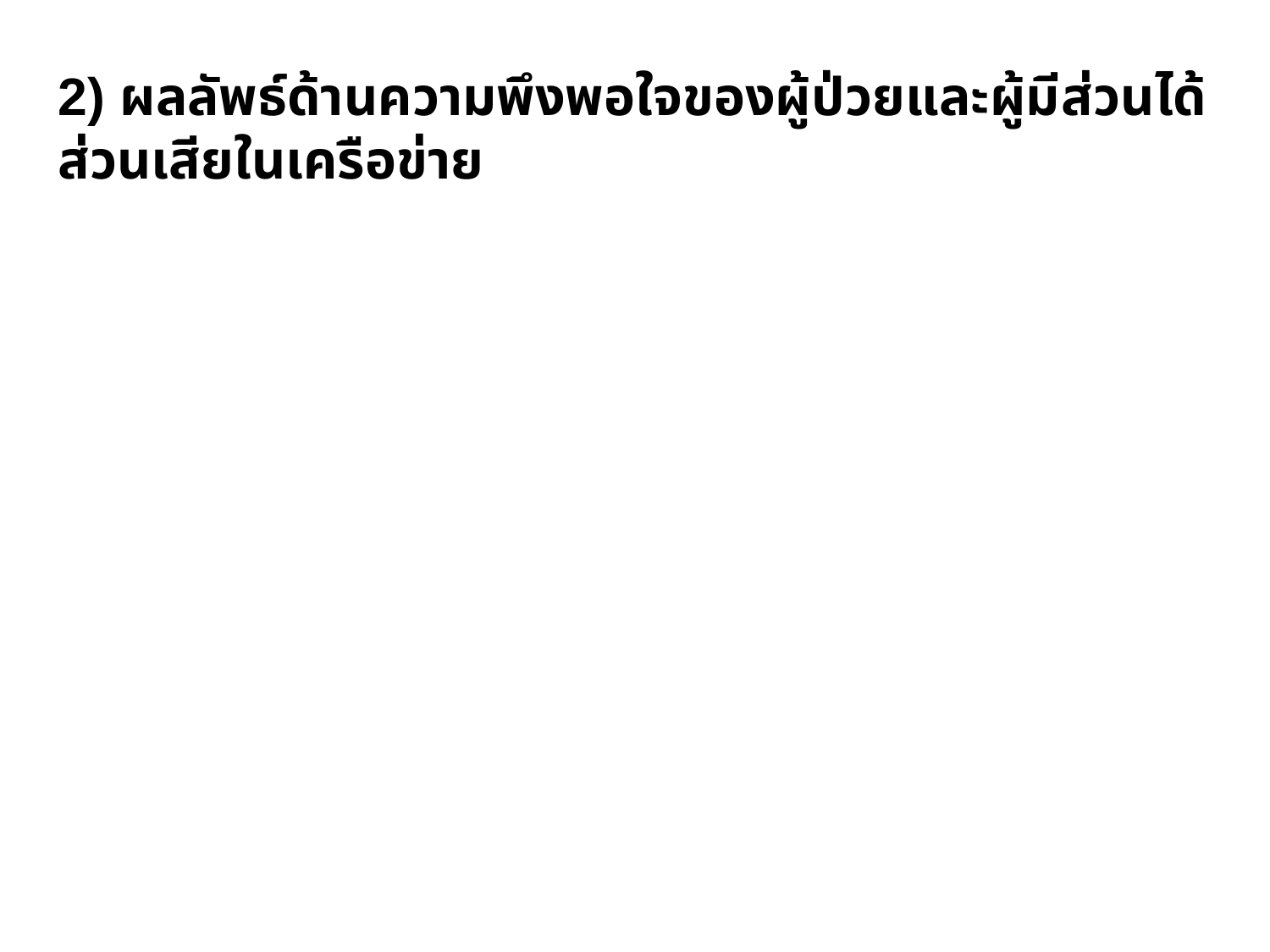

2) ผลลัพธ์ด้านความพึงพอใจของผู้ป่วยและผู้มีส่วนได้ส่วนเสียในเครือข่าย